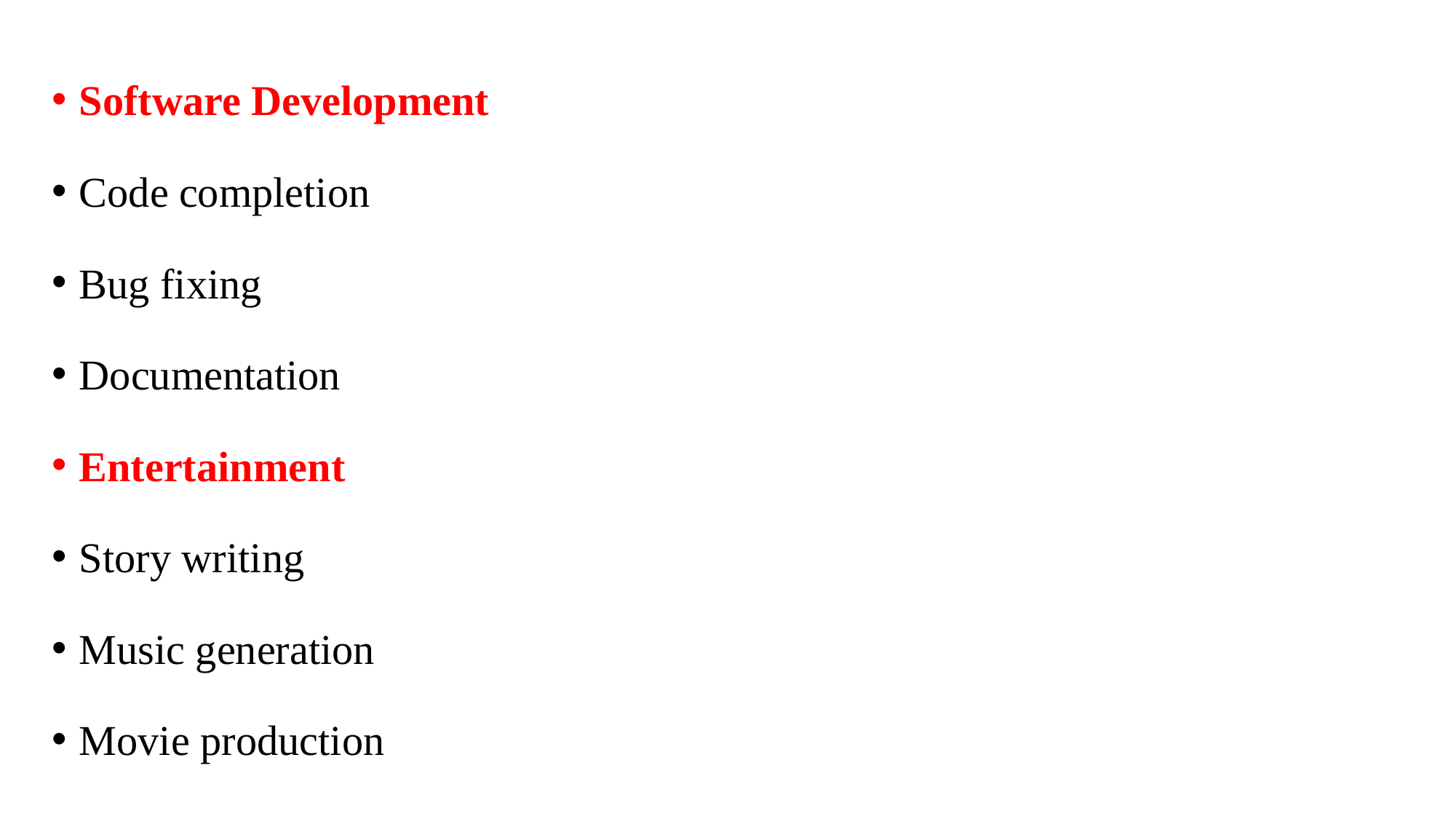

Software Development
Code completion
Bug fixing
Documentation
Entertainment
Story writing
Music generation
Movie production